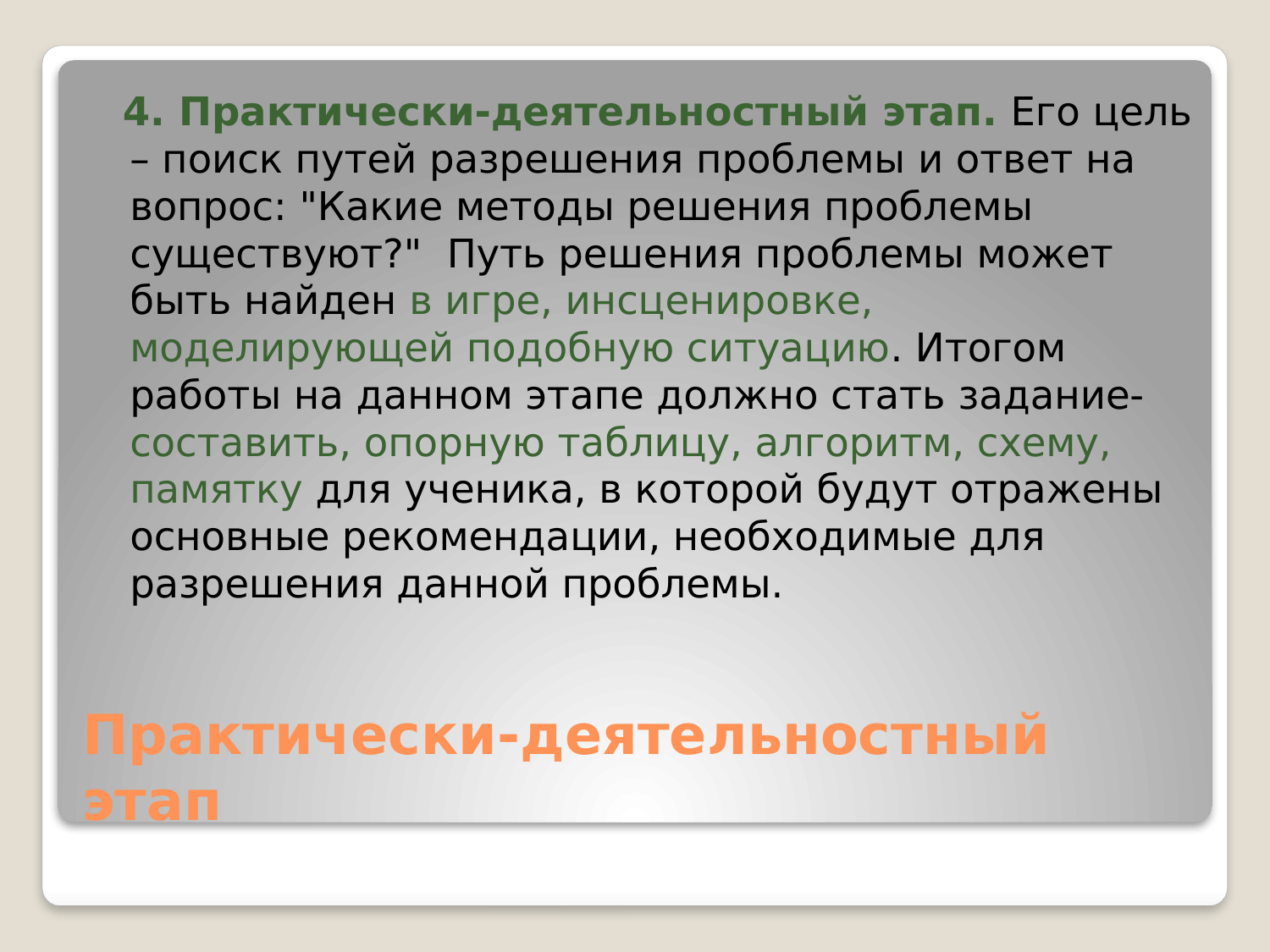

4. Практически-деятельностный этап. Его цель – поиск путей разрешения проблемы и ответ на вопрос: "Какие методы решения проблемы существуют?"  Путь решения проблемы может быть найден в игре, инсценировке, моделирующей подобную ситуацию. Итогом работы на данном этапе должно стать задание- составить, опорную таблицу, алгоритм, схему,  памятку для ученика, в которой будут отражены основные рекомендации, необходимые для разрешения данной проблемы.

# Практически-деятельностный этап